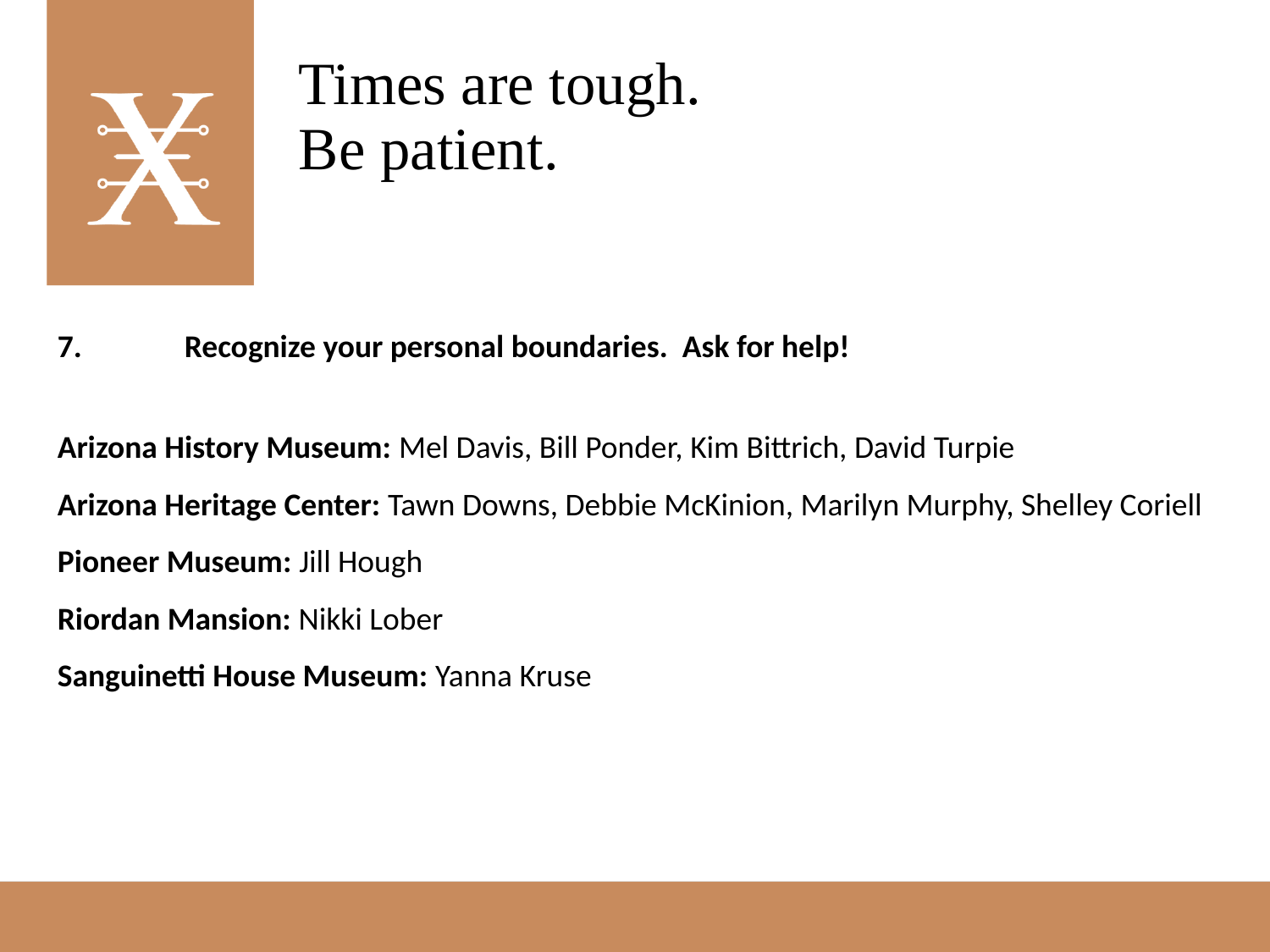

# Times are tough. Be patient.

7.	Recognize your personal boundaries.  Ask for help!

Arizona History Museum: Mel Davis, Bill Ponder, Kim Bittrich, David Turpie
Arizona Heritage Center: Tawn Downs, Debbie McKinion, Marilyn Murphy, Shelley Coriell
Pioneer Museum: Jill Hough
Riordan Mansion: Nikki Lober
Sanguinetti House Museum: Yanna Kruse